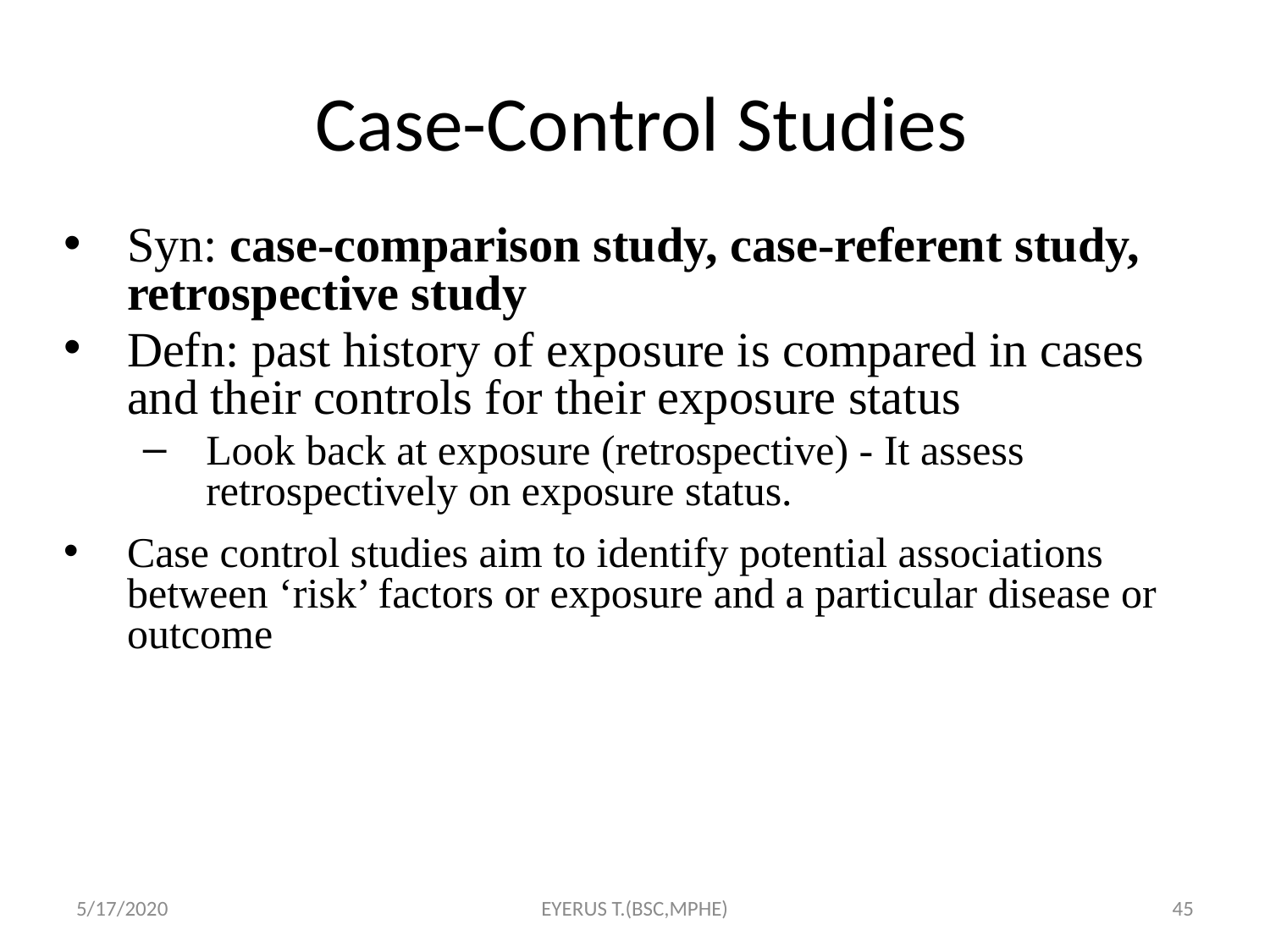

# Case-Control Studies
Syn: case-comparison study, case-referent study, retrospective study
Defn: past history of exposure is compared in cases and their controls for their exposure status
Look back at exposure (retrospective) - It assess retrospectively on exposure status.
Case control studies aim to identify potential associations between ‘risk’ factors or exposure and a particular disease or outcome

5/17/2020
EYERUS T.(BSC,MPHE)
45